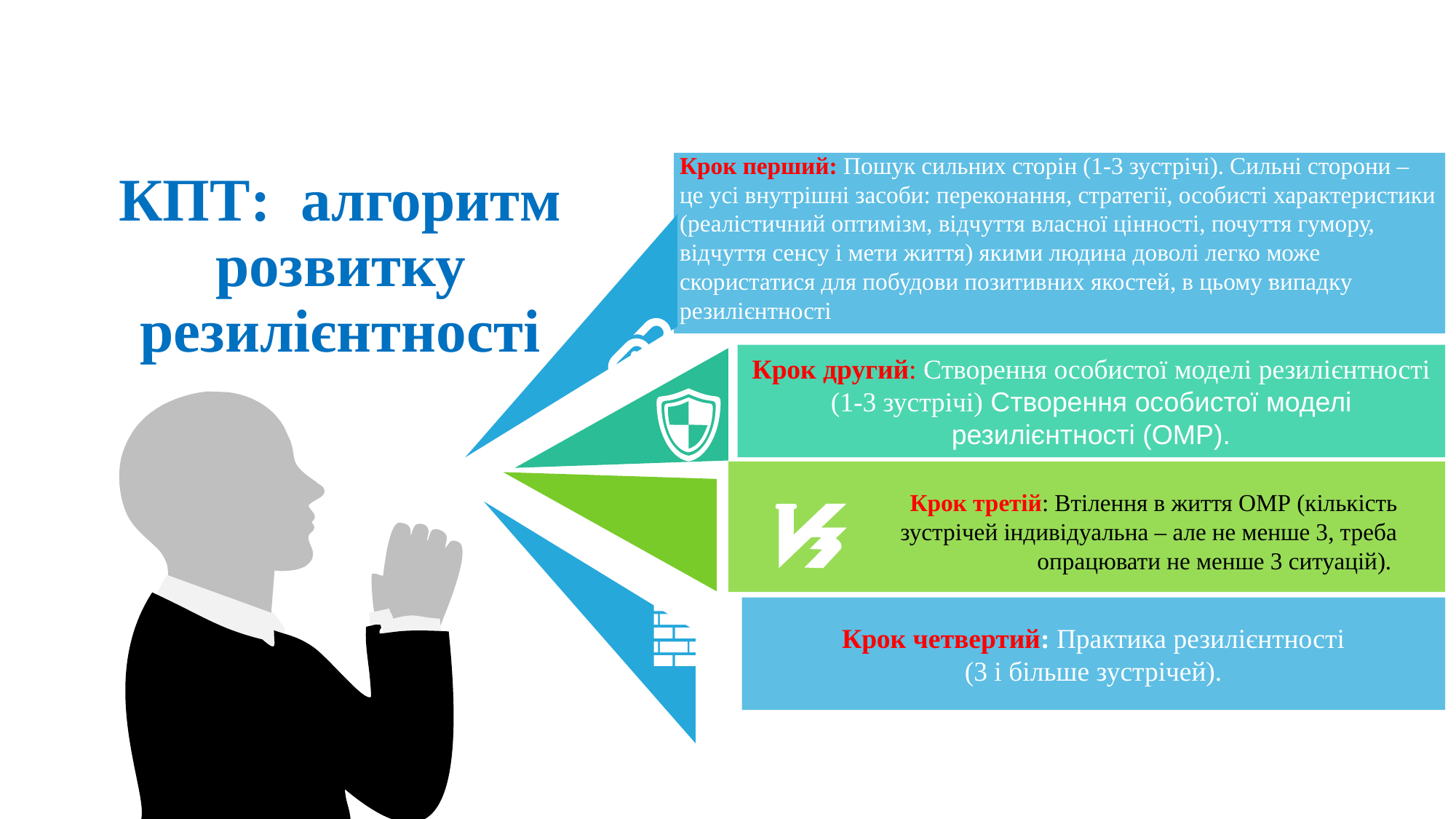

Крок перший: Пошук сильних сторін (1-3 зустрічі). Сильні сторони ‒ це усі внутрішні засоби: переконання, стратегії, особисті характеристики (реалістичний оптимізм, відчуття власної цінності, почуття гумору, відчуття сенсу і мети життя) якими людина доволі легко може скористатися для побудови позитивних якостей, в цьому випадку резилієнтності

КПТ:  алгоритм розвитку резилієнтності

.

Крок другий: Створення особистої моделі резилієнтності (1-3 зустрічі) Створення особистої моделі резилієнтності (ОМР).

Крок третій: Втілення в життя ОМР (кількість зустрічей індивідуальна – але не менше 3, треба опрацювати не менше 3 ситуацій).

Крок четвертий: Практика резилієнтності
 (3 і більше зустрічей).